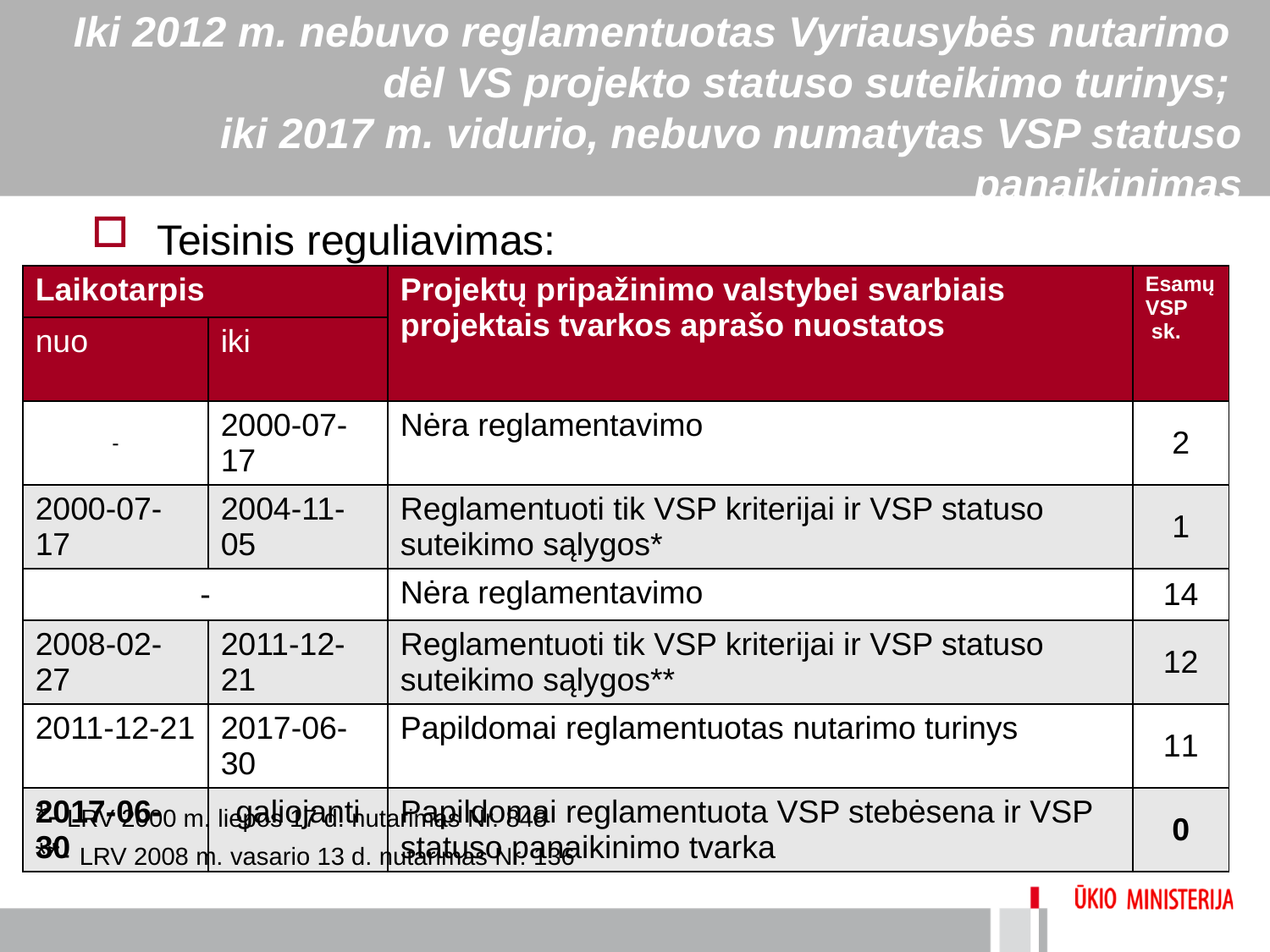

# Iki 2012 m. nebuvo reglamentuotas Vyriausybės nutarimo dėl VS projekto statuso suteikimo turinys; iki 2017 m. vidurio, nebuvo numatytas VSP statuso panaikinimas
Teisinis reguliavimas:

| Laikotarpis |  | Projektų pripažinimo valstybei svarbiais projektais tvarkos aprašo nuostatos | Esamų VSP sk. |
| --- | --- | --- | --- |
| nuo | iki |  |  |
| - | 2000-07-17 | Nėra reglamentavimo | 2 |
| 2000-07-17 | 2004-11-05 | Reglamentuoti tik VSP kriterijai ir VSP statuso suteikimo sąlygos\* | 1 |
| - |  | Nėra reglamentavimo | 14 |
| 2008-02-27 | 2011-12-21 | Reglamentuoti tik VSP kriterijai ir VSP statuso suteikimo sąlygos\*\* | 12 |
| 2011-12-21 | 2017-06-30 | Papildomai reglamentuotas nutarimo turinys | 11 |
| 2017-06-30 | galiojanti | Papildomai reglamentuota VSP stebėsena ir VSP statuso panaikinimo tvarka | 0 |
*- LRV 2000 m. liepos 17 d. nutarimas Nr. 848
**- LRV 2008 m. vasario 13 d. nutarimas Nr. 136